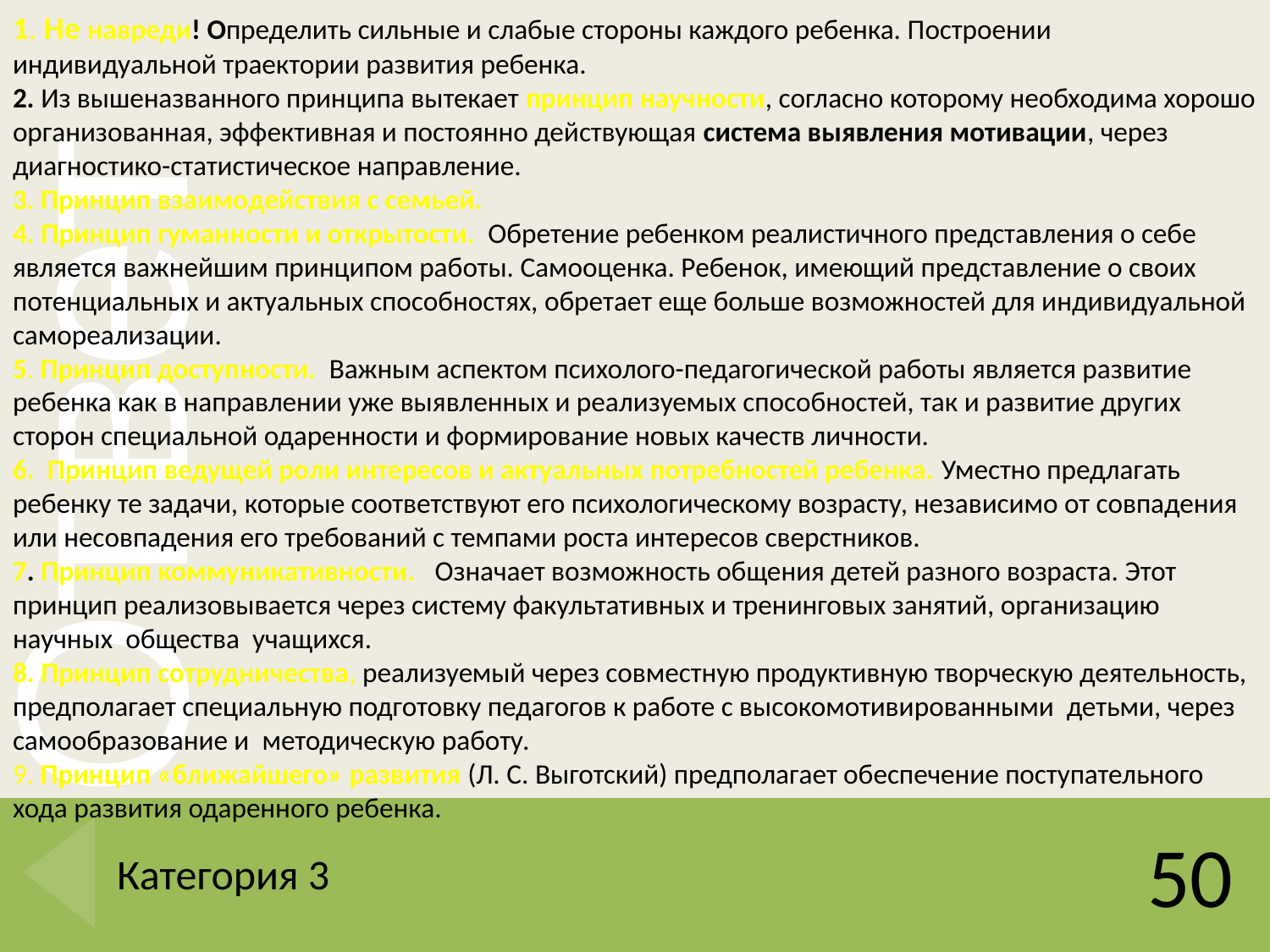

1. Не навреди! Определить сильные и слабые стороны каждого ребенка. Построении индивидуальной траектории развития ребенка.
2. Из вышеназванного принципа вытекает принцип научности, согласно которому необходима хорошо организованная, эффективная и постоянно действующая система выявления мотивации, через диагностико-статистическое направление.
3. Принцип взаимодействия с семьей.
4. Принцип гуманности и открытости.  Обретение ребенком реалистичного представления о себе является важнейшим принципом работы. Самооценка. Ребенок, имеющий представление о своих потенциальных и актуальных способностях, обретает еще больше возможностей для индивидуальной самореализации.
5. Принцип доступности.  Важным аспектом психолого-педагогической работы является развитие ребенка как в направлении уже выявленных и реализуемых способностей, так и развитие других сторон специальной одаренности и формирование новых качеств личности.
6.  Принцип ведущей роли интересов и актуальных потребностей ребенка. Уместно предлагать ребенку те задачи, которые соответствуют его психологическому возрасту, независимо от совпадения или несовпадения его требований с темпами роста интересов сверстников.
7. Принцип коммуникативности.   Означает возможность общения детей разного возраста. Этот принцип реализовывается через систему факультативных и тренинговых занятий, организацию научных  общества  учащихся.
8. Принцип сотрудничества, реализуемый через совместную продуктивную творческую деятельность, предполагает специальную подготовку педагогов к работе с высокомотивированными  детьми, через самообразование и  методическую работу.
9. Принцип «ближайшего» развития (Л. С. Выготский) предполагает обеспечение поступательного хода развития одаренного ребенка.

# Категория 3
50